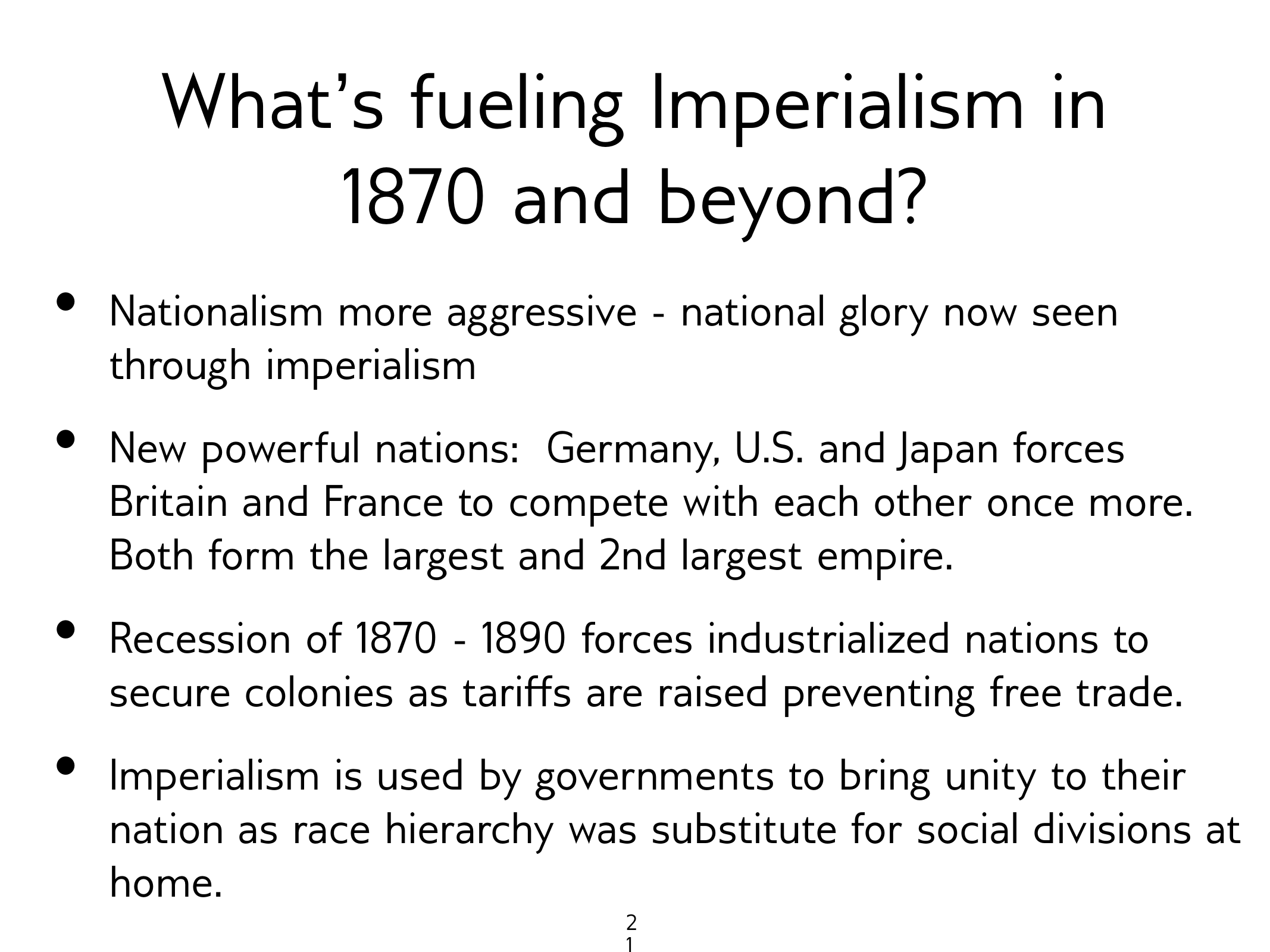

# What’s fueling Imperialism in 1870 and beyond?
Nationalism more aggressive - national glory now seen through imperialism
New powerful nations:  Germany, U.S. and Japan forces Britain and France to compete with each other once more.  Both form the largest and 2nd largest empire.
Recession of 1870 - 1890 forces industrialized nations to secure colonies as tariffs are raised preventing free trade.
Imperialism is used by governments to bring unity to their nation as race hierarchy was substitute for social divisions at home.
21